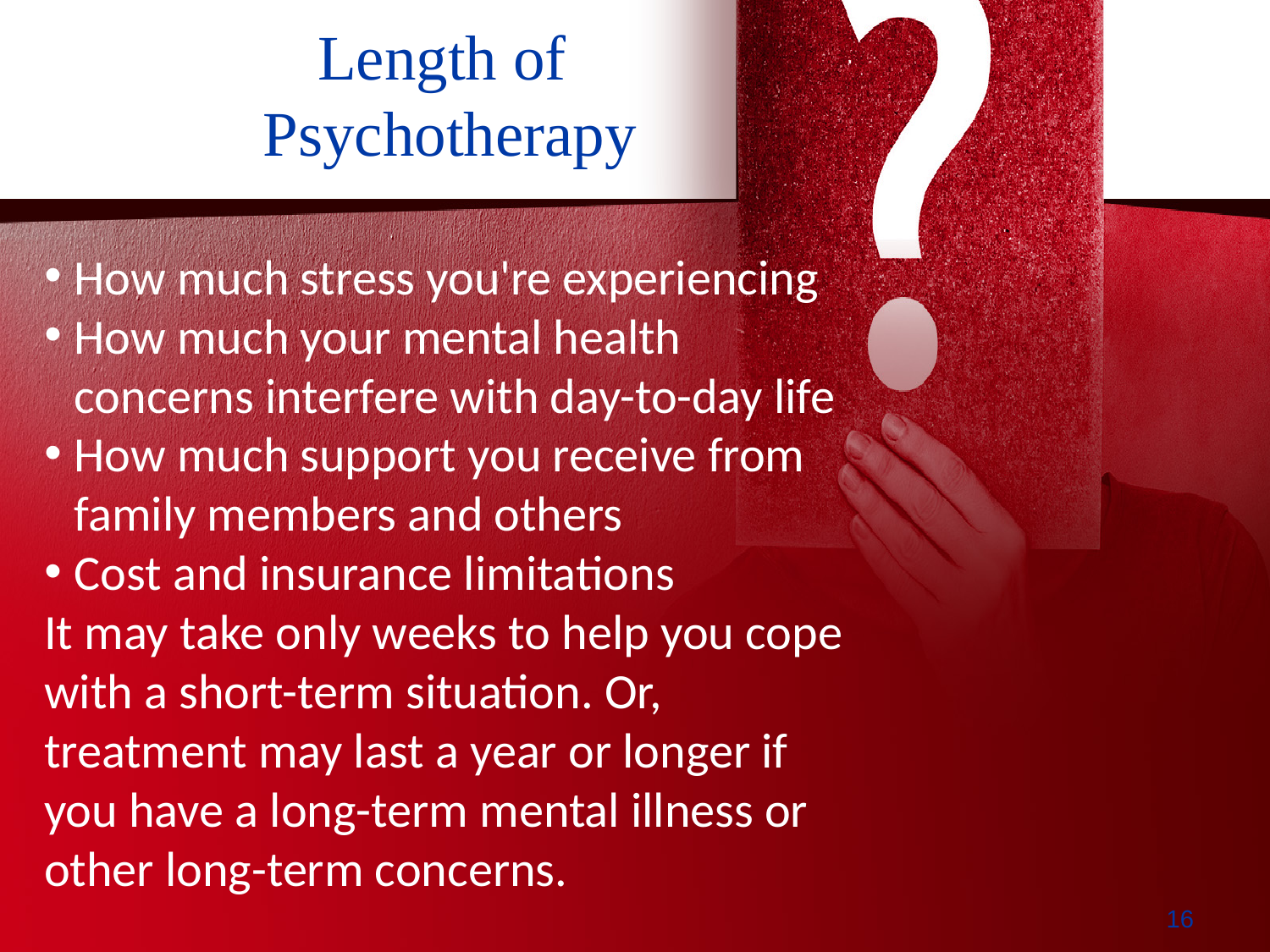

Length of
Psychotherapy

How much stress you're experiencing
How much your mental health concerns interfere with day-to-day life
How much support you receive from family members and others
Cost and insurance limitations
It may take only weeks to help you cope with a short-term situation. Or, treatment may last a year or longer if you have a long-term mental illness or other long-term concerns.

16